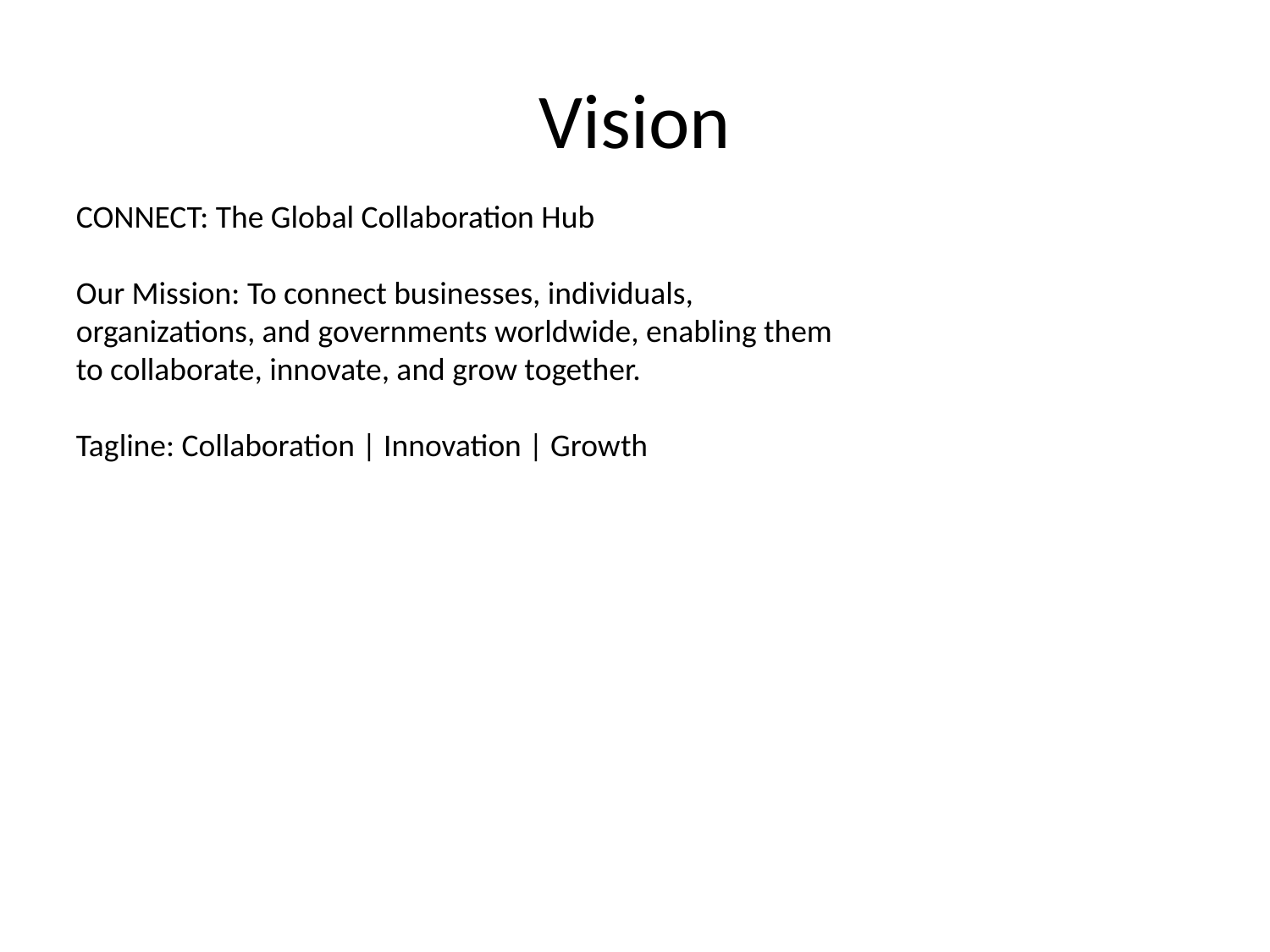

# Vision
CONNECT: The Global Collaboration Hub

Our Mission: To connect businesses, individuals, organizations, and governments worldwide, enabling them to collaborate, innovate, and grow together.

Tagline: Collaboration | Innovation | Growth